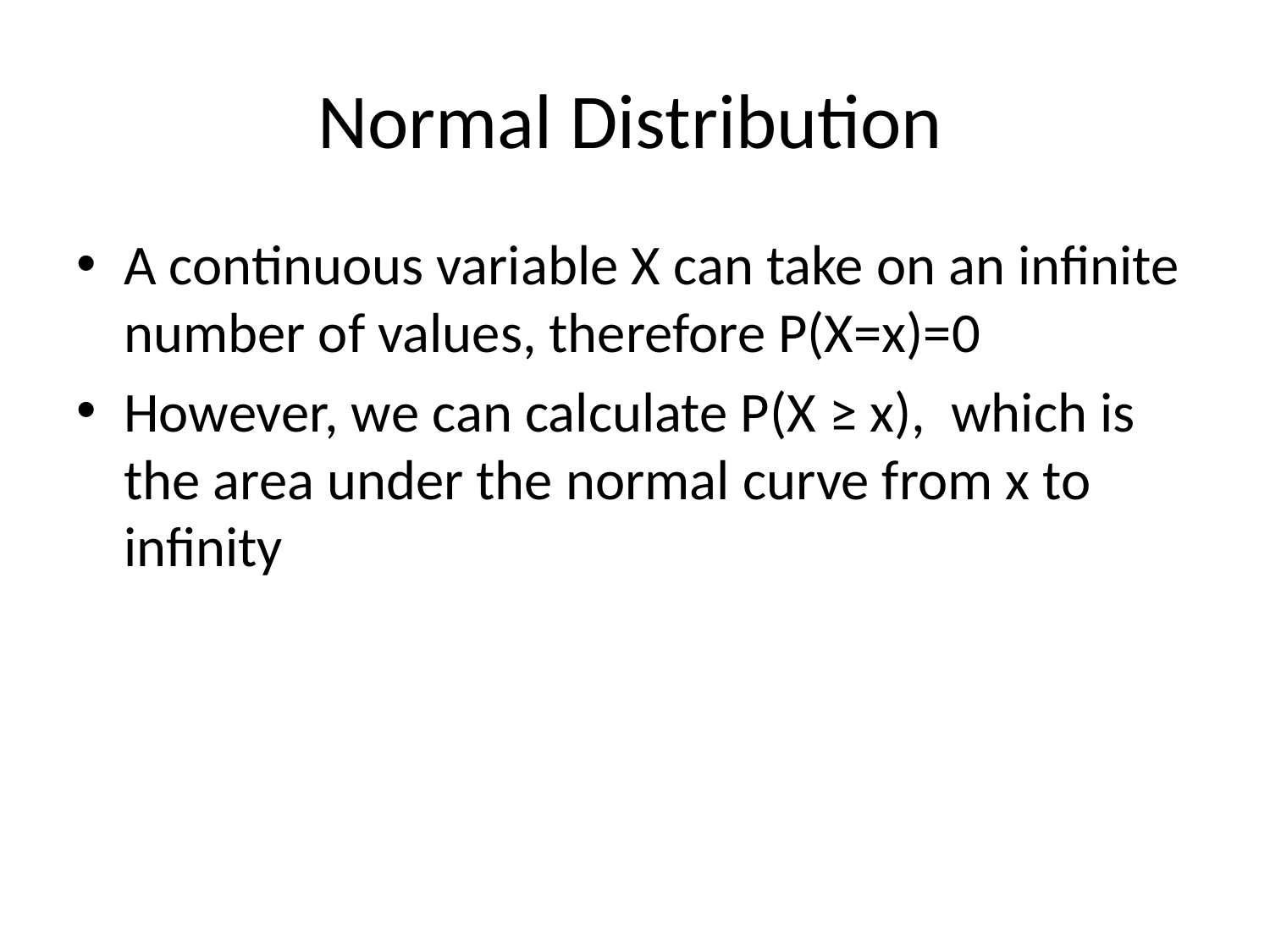

# Normal Distribution
A continuous variable X can take on an infinite number of values, therefore P(X=x)=0
However, we can calculate P(X ≥ x),  which is the area under the normal curve from x to infinity